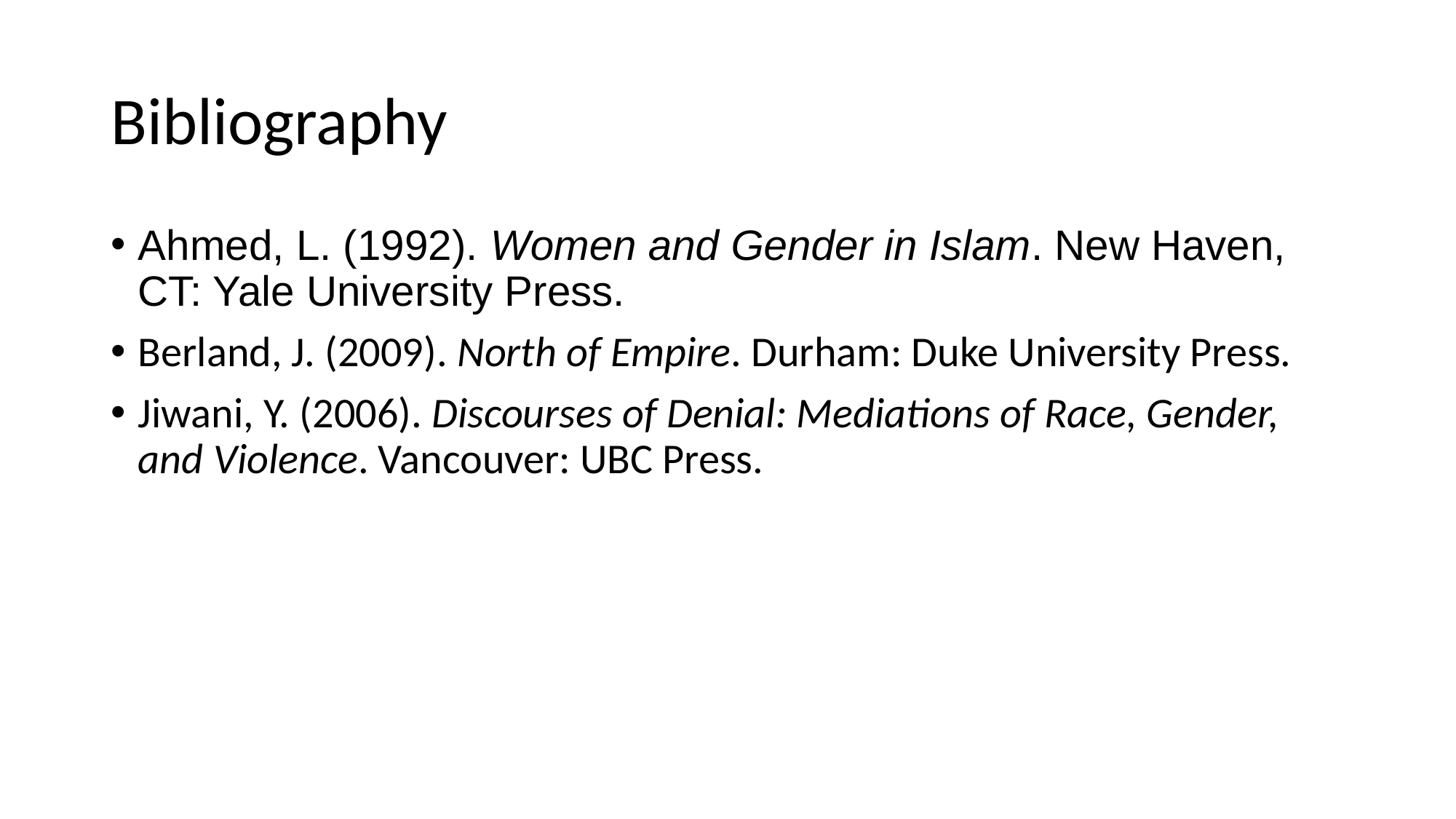

# Bibliography
Ahmed, L. (1992). Women and Gender in Islam. New Haven, CT: Yale University Press.
Berland, J. (2009). North of Empire. Durham: Duke University Press.
Jiwani, Y. (2006). Discourses of Denial: Mediations of Race, Gender, and Violence. Vancouver: UBC Press.